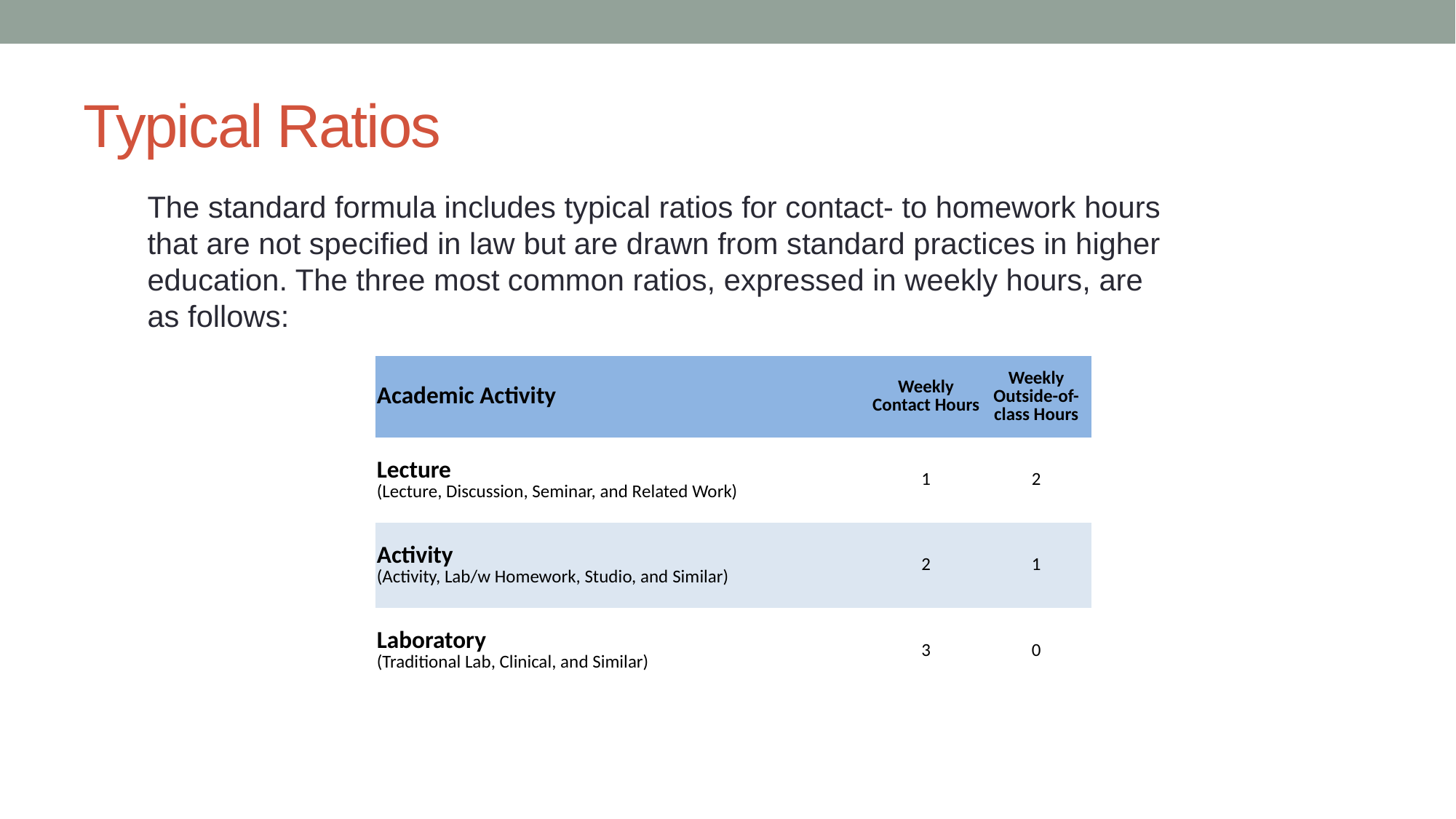

# Typical Ratios
The standard formula includes typical ratios for contact- to homework hours that are not specified in law but are drawn from standard practices in higher education. The three most common ratios, expressed in weekly hours, are as follows:

| Academic Activity | Weekly Contact Hours | Weekly Outside-of-class Hours |
| --- | --- | --- |
| Lecture (Lecture, Discussion, Seminar, and Related Work) | 1 | 2 |
| Activity (Activity, Lab/w Homework, Studio, and Similar) | 2 | 1 |
| Laboratory (Traditional Lab, Clinical, and Similar) | 3 | 0 |